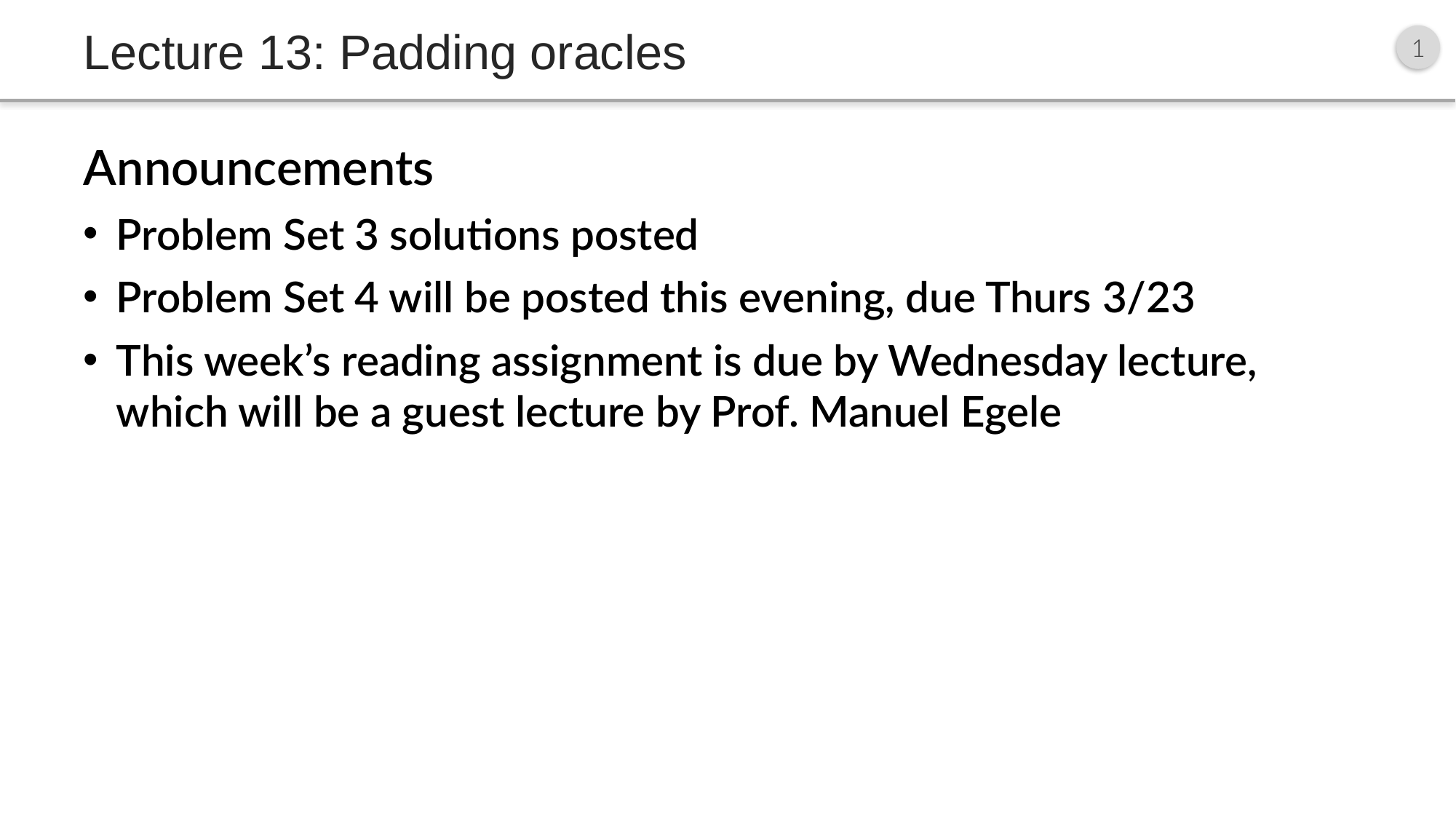

# Lecture 13: Padding oracles
Announcements
Problem Set 3 solutions posted
Problem Set 4 will be posted this evening, due Thurs 3/23
This week’s reading assignment is due by Wednesday lecture, which will be a guest lecture by Prof. Manuel Egele